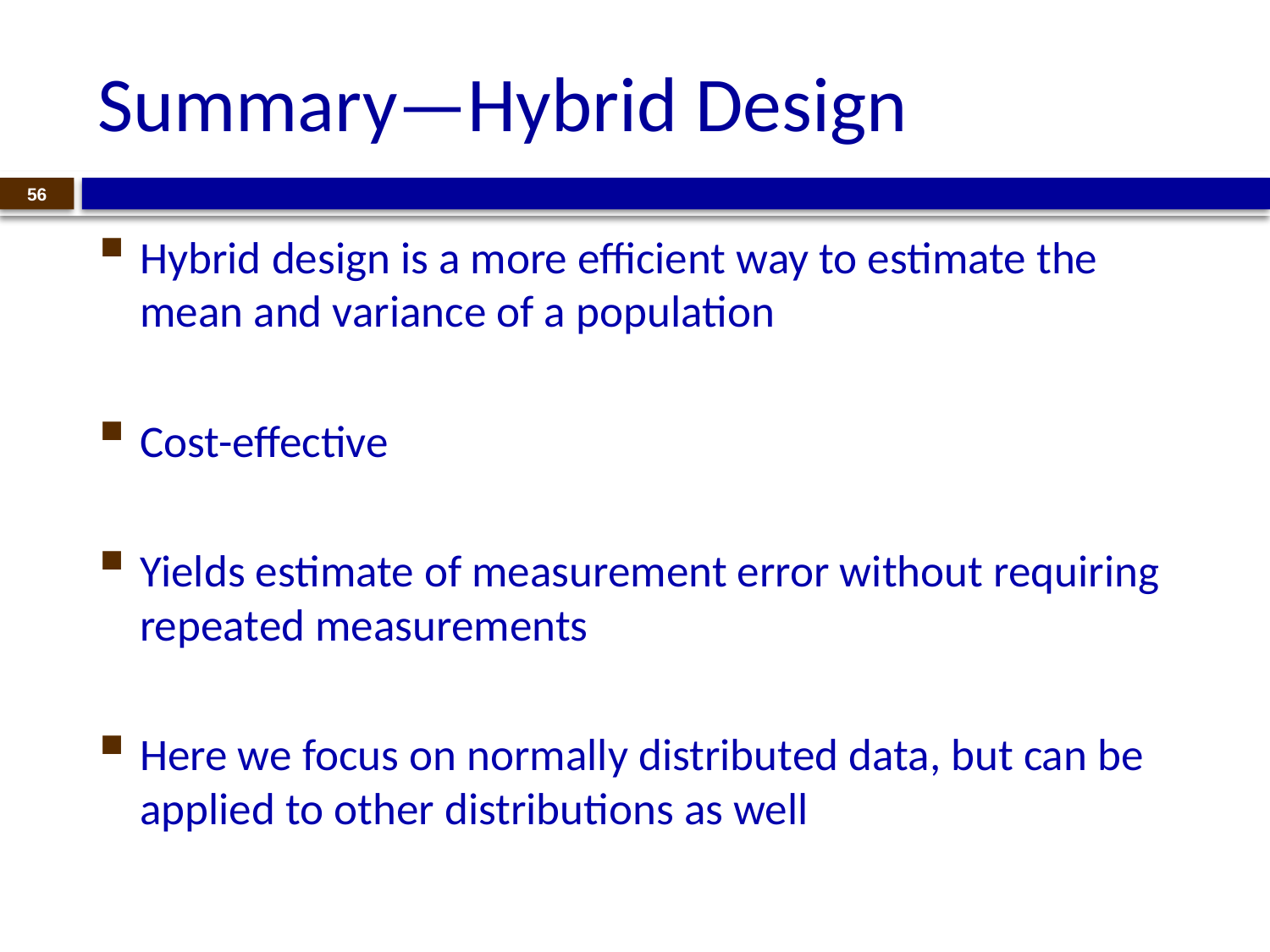

# Summary—Hybrid Design
56
Hybrid design is a more efficient way to estimate the mean and variance of a population

Cost-effective

Yields estimate of measurement error without requiring repeated measurements

Here we focus on normally distributed data, but can be applied to other distributions as well